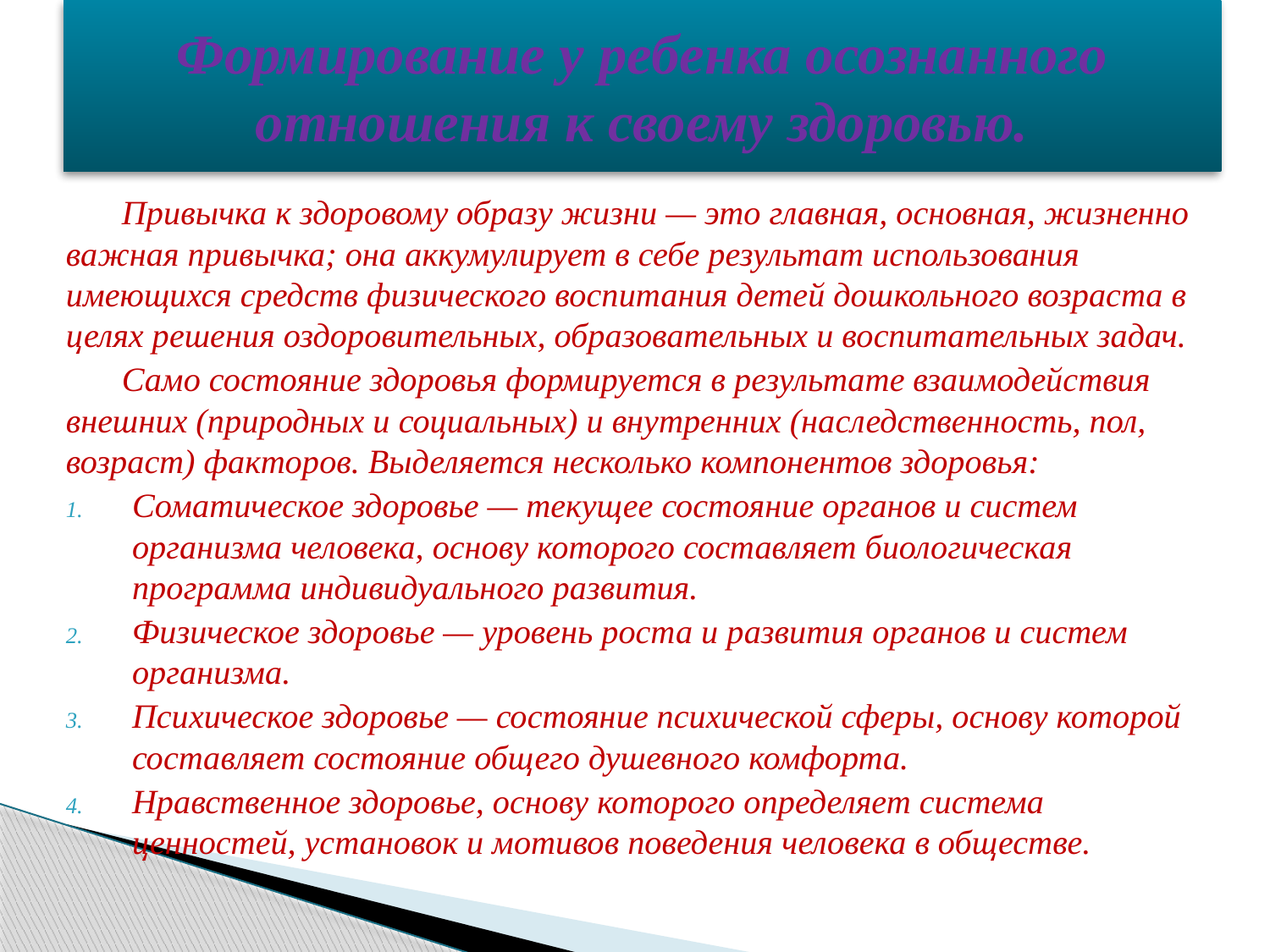

# Формирование у ребенка осознанного отношения к своему здоровью.
	Привычка к здоровому образу жизни — это главная, основная, жизненно важная привычка; она аккумулирует в себе результат использования имеющихся средств физического воспитания детей дошкольного возраста в целях решения оздоровительных, образовательных и воспитательных задач.
	Само состояние здоровья формируется в результате взаимодействия внешних (природных и социальных) и внутренних (наследственность, пол, возраст) факторов. Выделяется несколько компонентов здоровья:
Соматическое здоровье — текущее состояние органов и систем организма человека, основу которого составляет биологическая программа индивидуального развития.
Физическое здоровье — уровень роста и развития органов и систем организма.
Психическое здоровье — состояние психической сферы, основу которой составляет состояние общего душевного комфорта.
Нравственное здоровье, основу которого определяет система ценностей, установок и мотивов поведения человека в обществе.